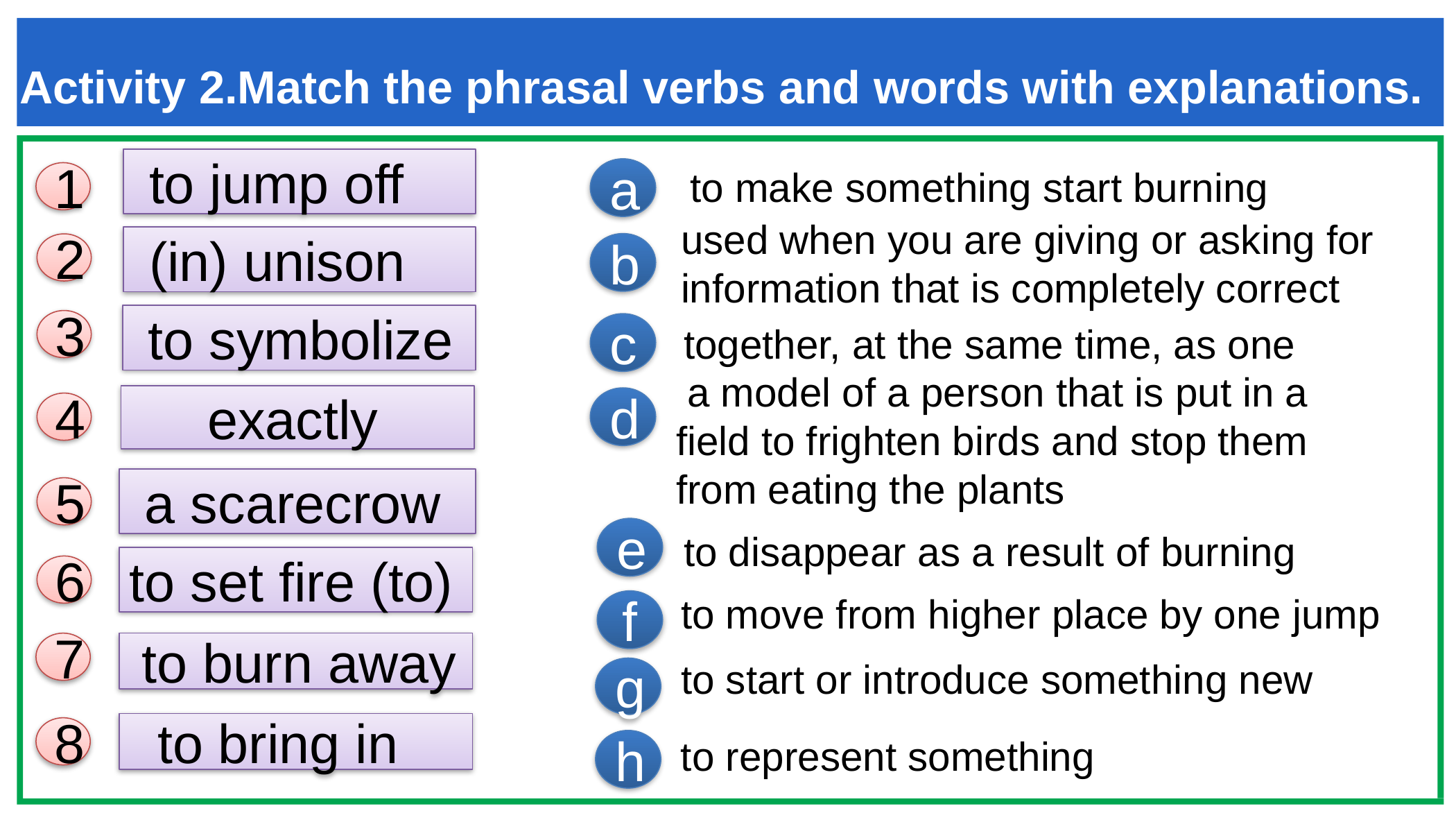

# Activity 2.Match the phrasal verbs and words with explanations.
 to jump off
 to make something start burning
a
1
used when you are giving or asking for information that is completely correct
 (in) unison
b
2
 together, at the same time, as one
 to symbolize
3
c
 a model of a person that is put in a field to frighten birds and stop them from eating the plants
     exactly
d
4
 a scarecrow
5
 to disappear as a result of burning
e
to set fire (to)
6
to move from higher place by one jump
f
7
 to burn away
to start or introduce something new
g
 to represent something
  to bring in
8
h